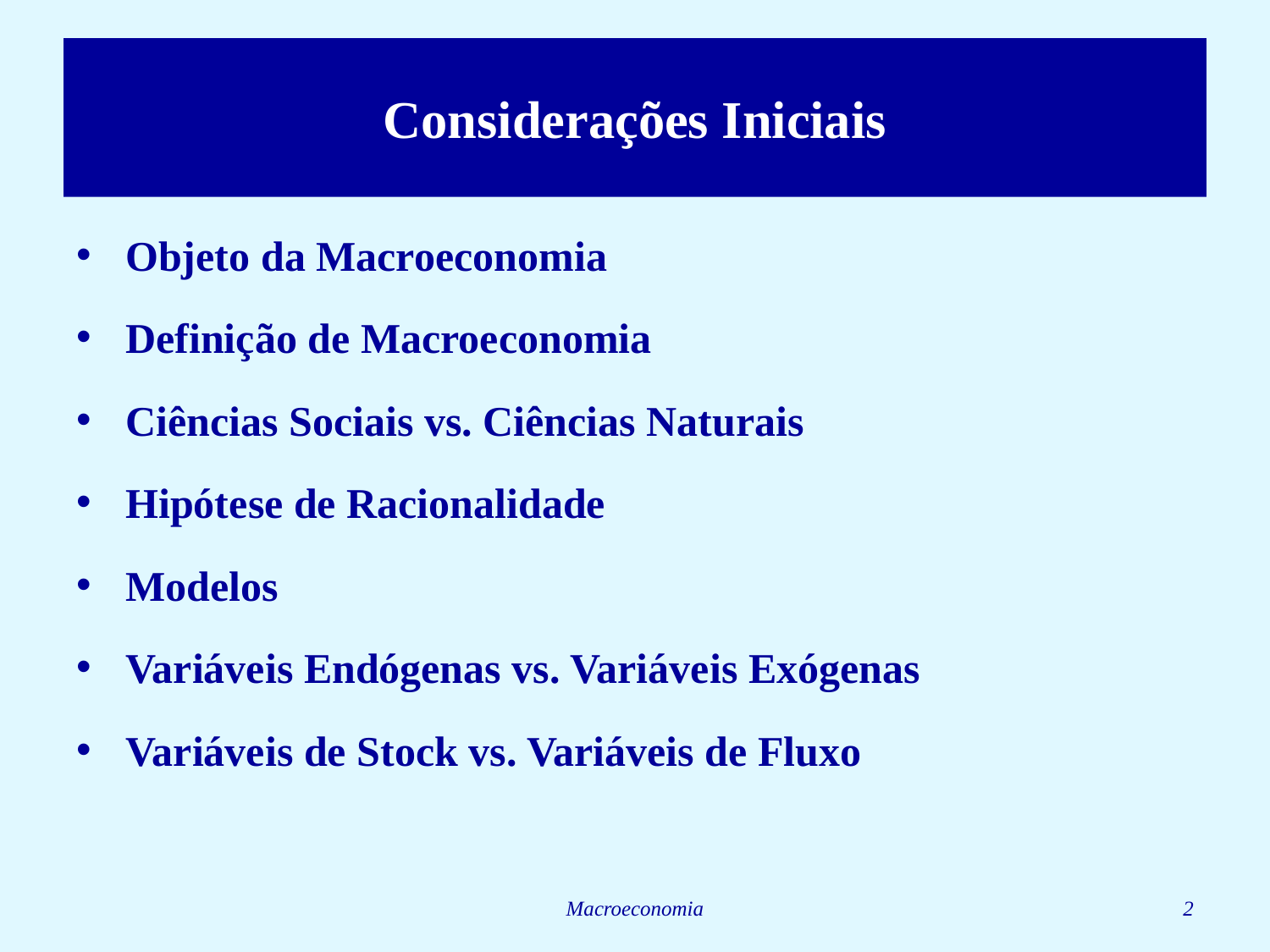

# Considerações Iniciais
Objeto da Macroeconomia
Definição de Macroeconomia
Ciências Sociais vs. Ciências Naturais
Hipótese de Racionalidade
Modelos
Variáveis Endógenas vs. Variáveis Exógenas
Variáveis de Stock vs. Variáveis de Fluxo
Macroeconomia
2